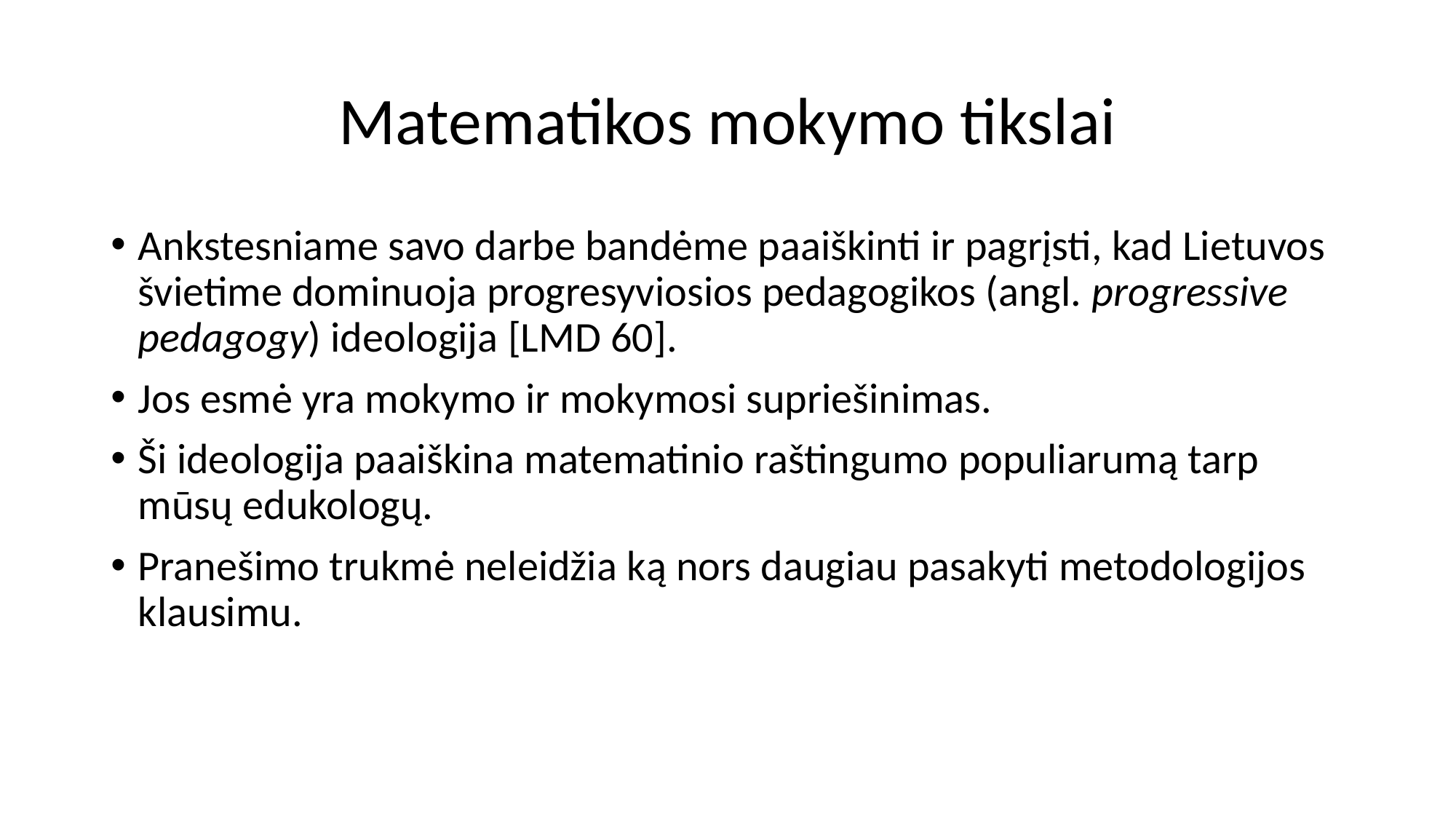

# Matematikos mokymo tikslai
Ankstesniame savo darbe bandėme paaiškinti ir pagrįsti, kad Lietuvos švietime dominuoja progresyviosios pedagogikos (angl. progressive pedagogy) ideologija [LMD 60].
Jos esmė yra mokymo ir mokymosi supriešinimas.
Ši ideologija paaiškina matematinio raštingumo populiarumą tarp mūsų edukologų.
Pranešimo trukmė neleidžia ką nors daugiau pasakyti metodologijos klausimu.